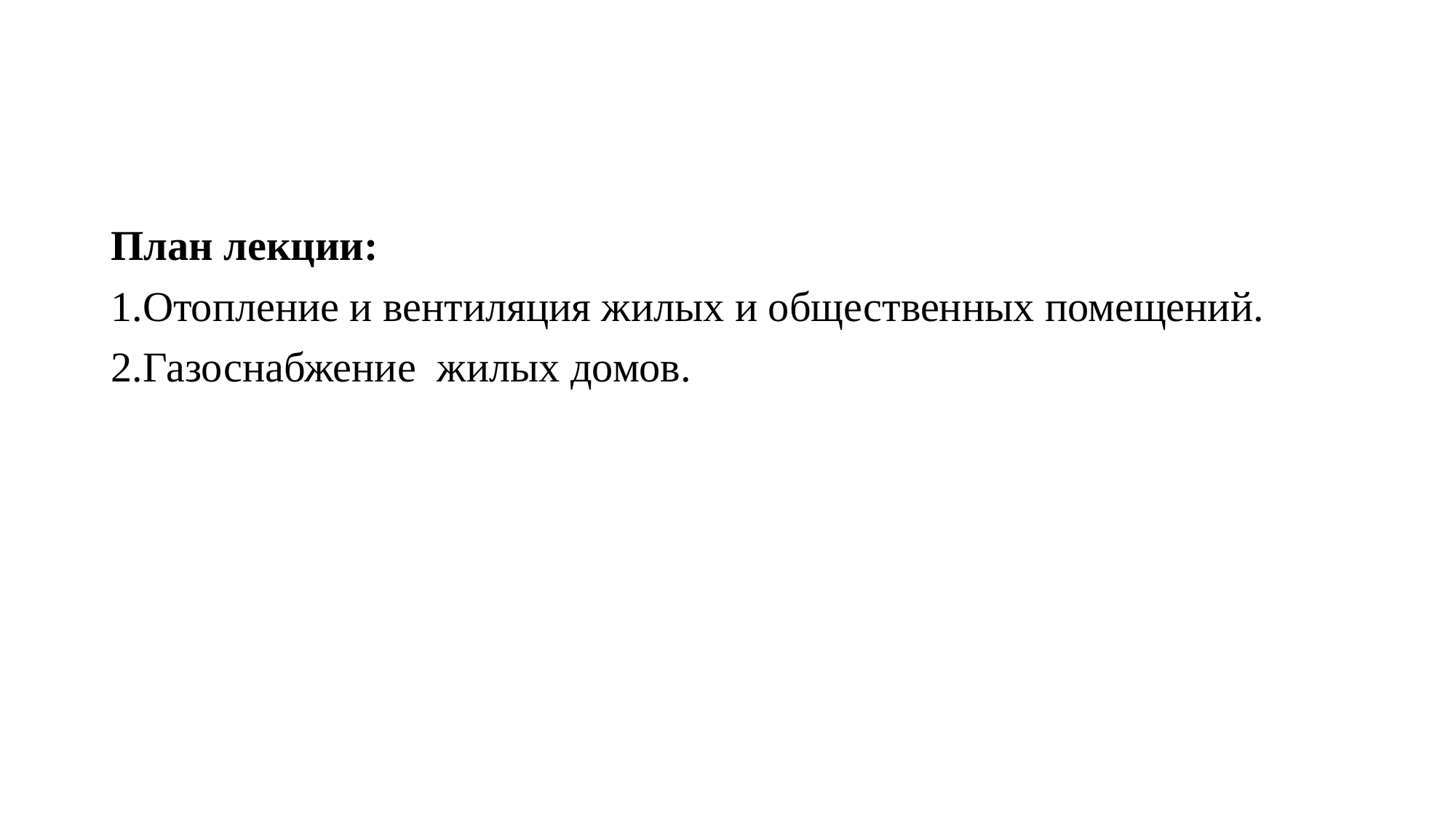

План лекции:
1.Отопление и вентиляция жилых и общественных помещений.
2.Газоснабжение  жилых домов.